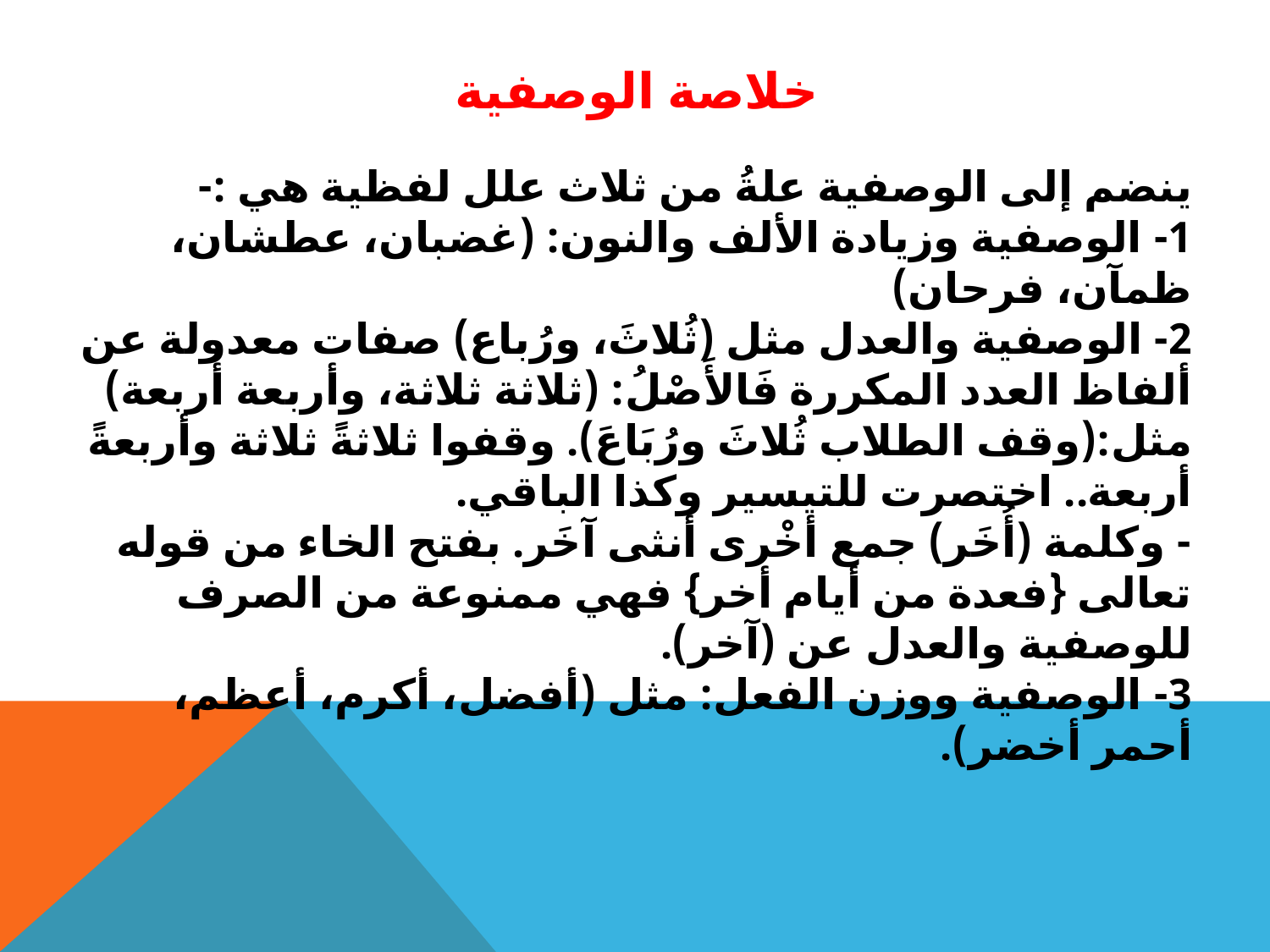

# خلاصة الوصفية
ينضم إلى الوصفية علةُ من ثلاث علل لفظية هي :-
1- الوصفية وزيادة الألف والنون: (غضبان، عطشان، ظمآن، فرحان)
2- الوصفية والعدل مثل (ثُلاثَ، ورُباع) صفات معدولة عن ألفاظ العدد المكررة فَالأَصْلُ: (ثلاثة ثلاثة، وأربعة أربعة) مثل:(وقف الطلاب ثُلاثَ ورُبَاعَ). وقفوا ثلاثةً ثلاثة وأربعةً أربعة.. اختصرت للتيسير وكذا الباقي.
- وكلمة (أُخَر) جمع أخْرى أنثى آخَر. بفتح الخاء من قوله تعالى {فعدة من أيام أخر} فهي ممنوعة من الصرف للوصفية والعدل عن (آخر).
3- الوصفية ووزن الفعل: مثل (أفضل، أكرم، أعظم، أحمر أخضر).